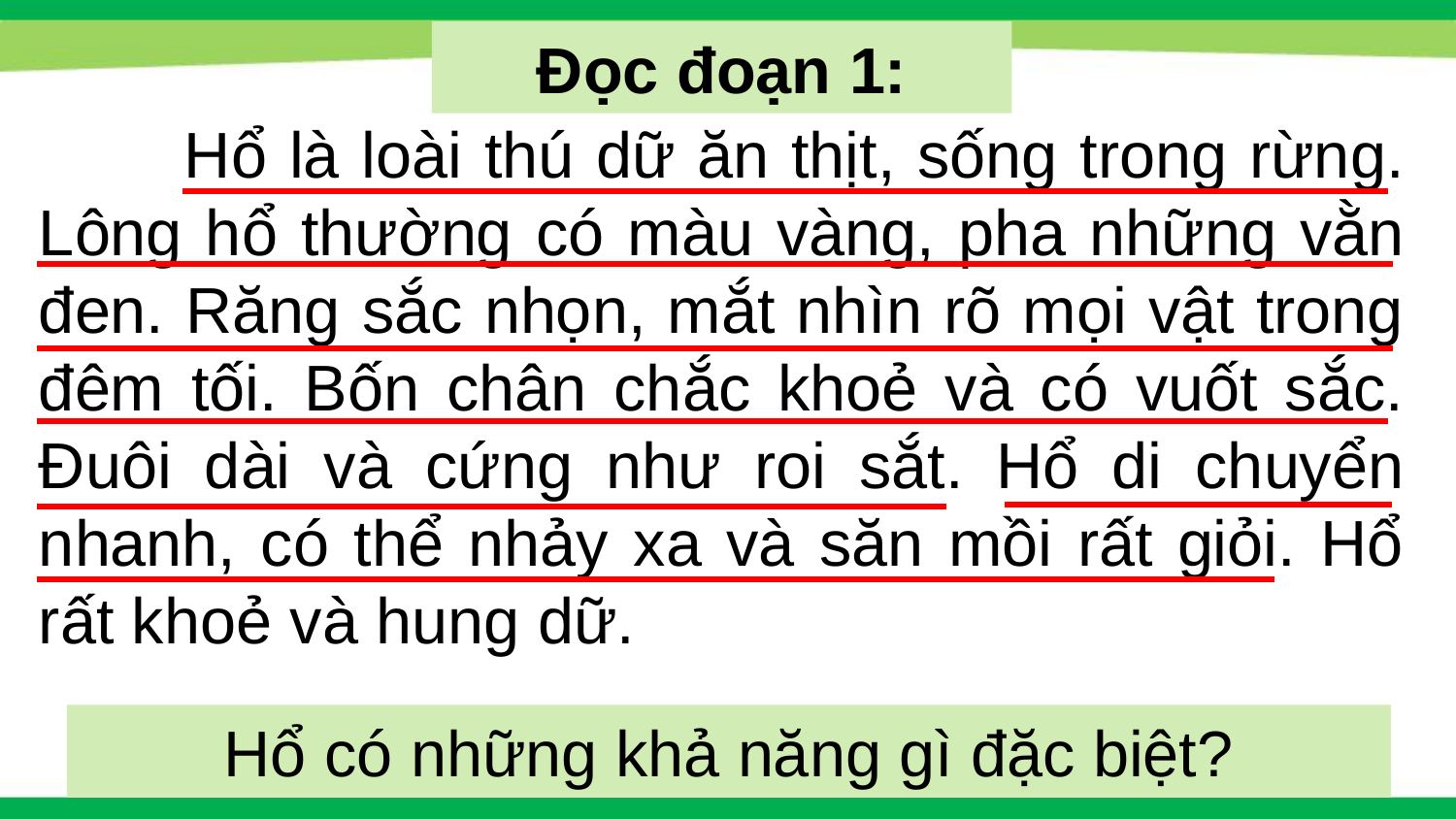

Đọc đoạn 1:
	Hổ là loài thú dữ ăn thịt, sống trong rừng. Lông hổ thường có màu vàng, pha những vằn đen. Răng sắc nhọn, mắt nhìn rõ mọi vật trong đêm tối. Bốn chân chắc khoẻ và có vuốt sắc. Đuôi dài và cứng như roi sắt. Hổ di chuyển nhanh, có thể nhảy xa và săn mồi rất giỏi. Hổ rất khoẻ và hung dữ.

Hổ ăn gì và sống ở đâu?
Nêu đặc điểm các bộ phận trên cơ thể Hổ.
Hổ có những khả năng gì đặc biệt?